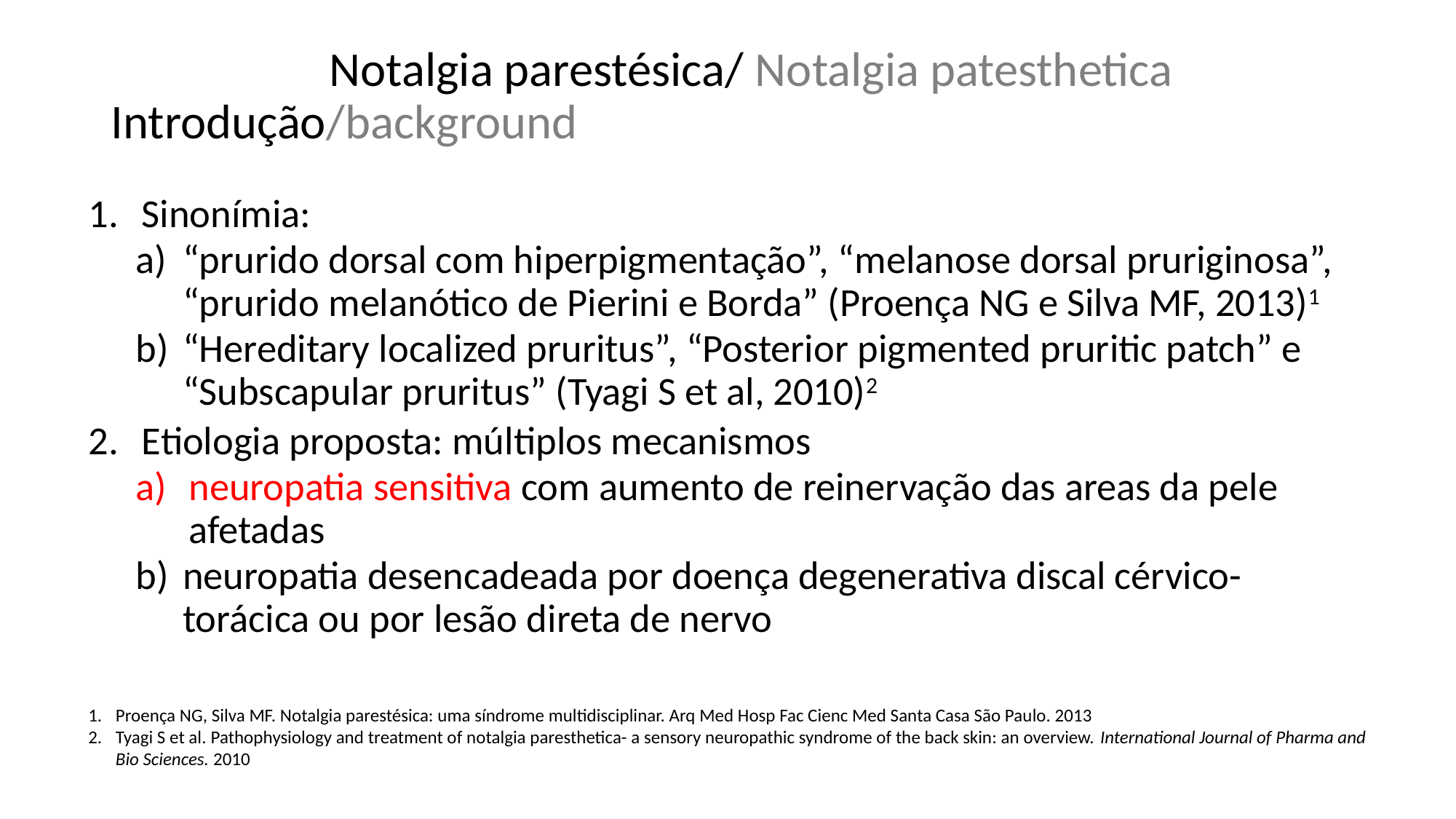

# Notalgia parestésica/ Notalgia patesthetica Introdução/background
Sinonímia:
“prurido dorsal com hiperpigmen­tação”, “melanose dorsal pruriginosa”, “prurido melanótico de Pierini e Borda” (Proença NG e Silva MF, 2013)1
“Hereditary localized pruritus”, “Posterior pigmented pruritic patch” e “Subscapular pruritus” (Tyagi S et al, 2010)2
Etiologia proposta: múltiplos mecanismos
neuropatia sensitiva com aumento de reinervação das areas da pele afetadas
neuropatia desencadeada por doença degenerativa discal cérvico-torácica ou por lesão direta de nervo
Proença NG, Silva MF. Notalgia parestésica: uma síndrome multidisciplinar. Arq Med Hosp Fac Cienc Med Santa Casa São Paulo. 2013
Tyagi S et al. Pathophysiology and treatment of notalgia paresthetica- a sensory neuropathic syndrome of the back skin: an overview. International Journal of Pharma and Bio Sciences. 2010